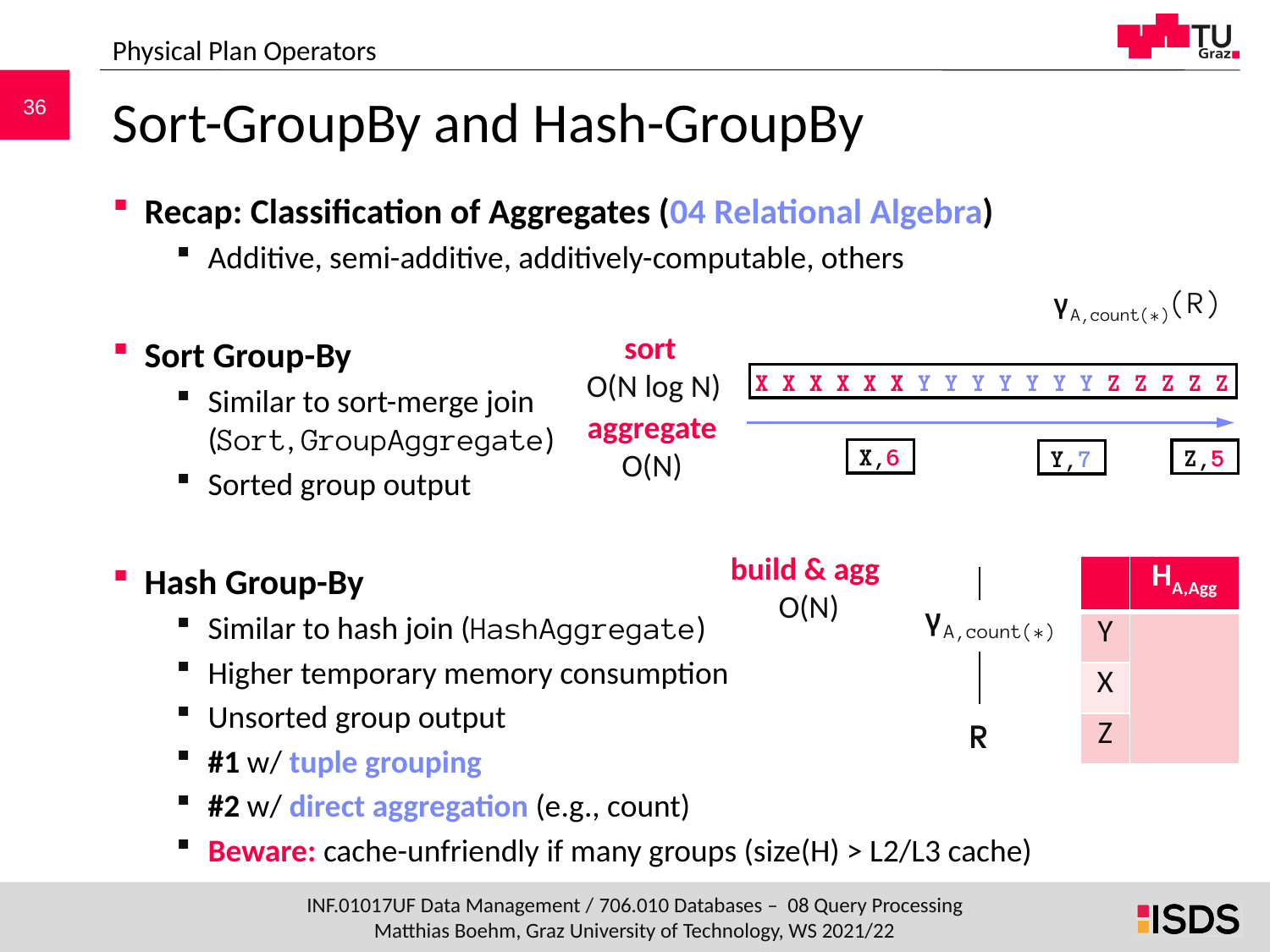

Physical Plan Operators

# Sort-GroupBy and Hash-GroupBy
Recap: Classification of Aggregates (04 Relational Algebra)
Additive, semi-additive, additively-computable, others

Sort Group-By
Similar to sort-merge join
(Sort, GroupAggregate)
Sorted group output

Hash Group-By
Similar to hash join (HashAggregate)
Higher temporary memory consumption
Unsorted group output
#1 w/ tuple grouping
#2 w/ direct aggregation (e.g., count)
Beware: cache-unfriendly if many groups (size(H) > L2/L3 cache)

γA,count(*)(R)
sort
O(N log N)
X X X X X X Y Y Y Y Y Y Y Z Z Z Z Z
aggregate O(N)
X,6
Z,5
Y,7
build & agg
O(N)
|  | HA,Agg |
| --- | --- |
| Y |  |
| X |  |
| Z |  |
γA,count(*)
R